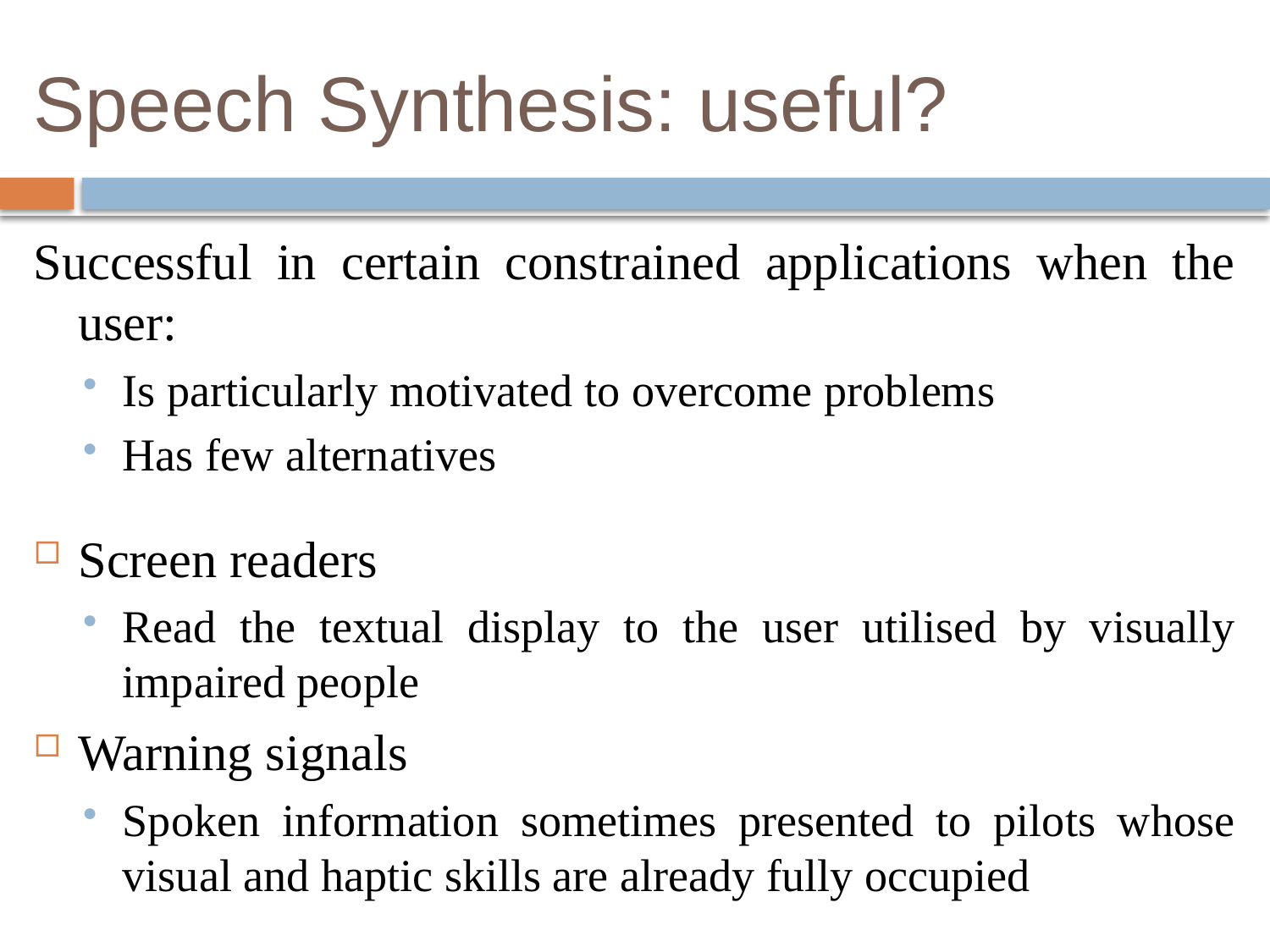

# Speech Synthesis: useful?
Successful in certain constrained applications when the user:
Is particularly motivated to overcome problems
Has few alternatives

Screen readers
Read the textual display to the user utilised by visually impaired people
Warning signals
Spoken information sometimes presented to pilots whose visual and haptic skills are already fully occupied